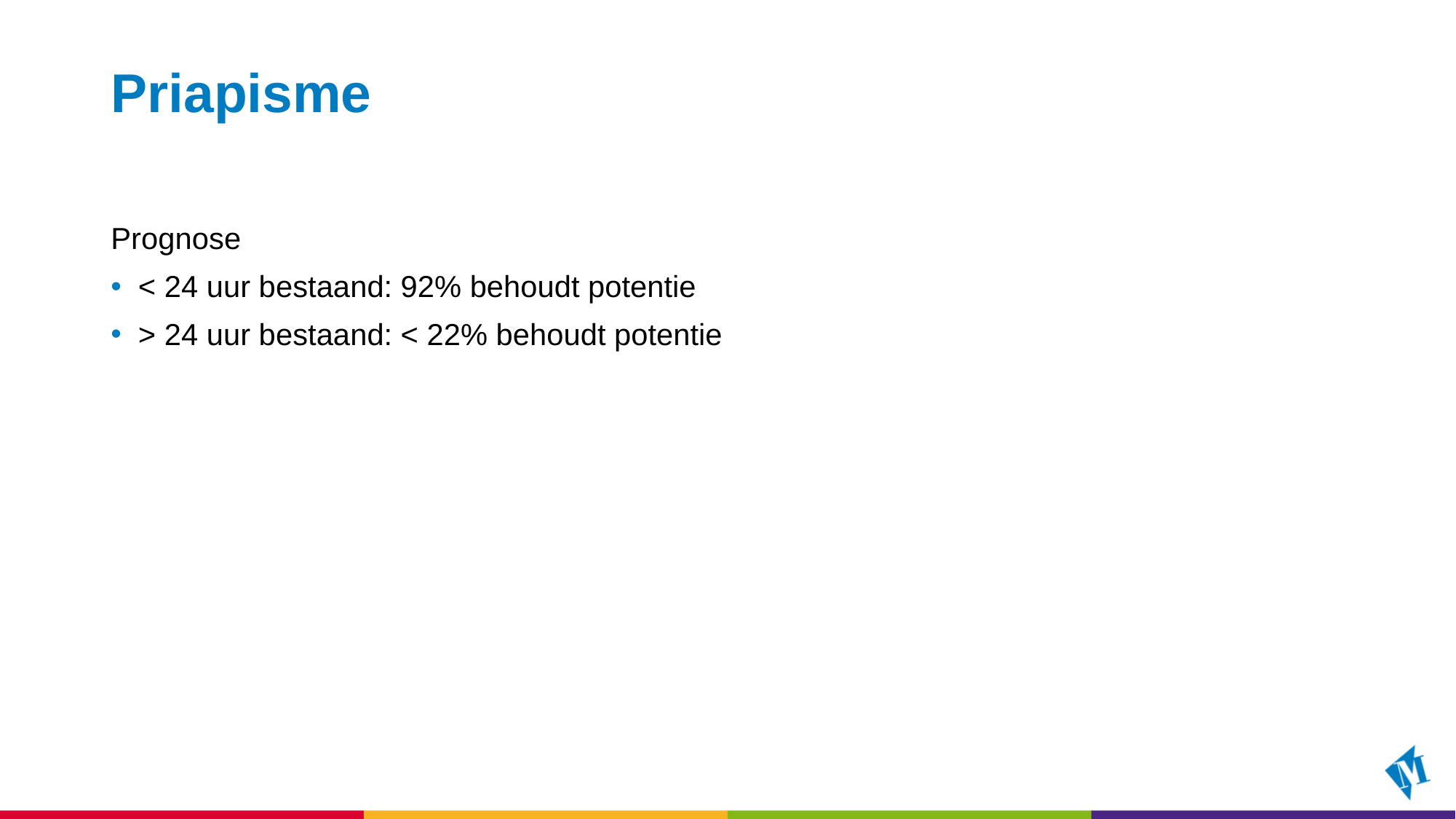

# Priapisme
Prognose
< 24 uur bestaand: 92% behoudt potentie
> 24 uur bestaand: < 22% behoudt potentie